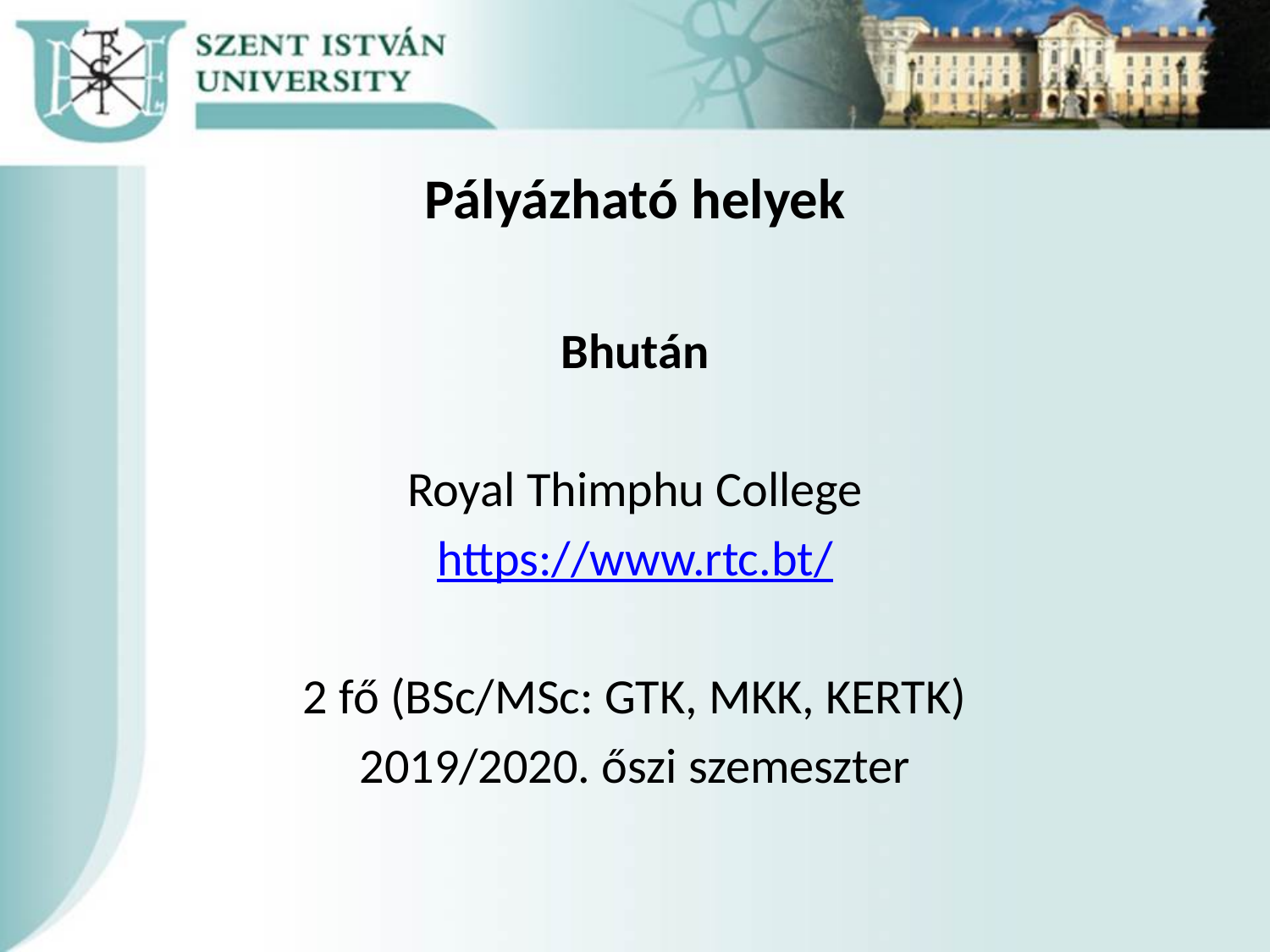

Pályázható helyek

Bhután

Royal Thimphu College
https://www.rtc.bt/

2 fő (BSc/MSc: GTK, MKK, KERTK)
2019/2020. őszi szemeszter